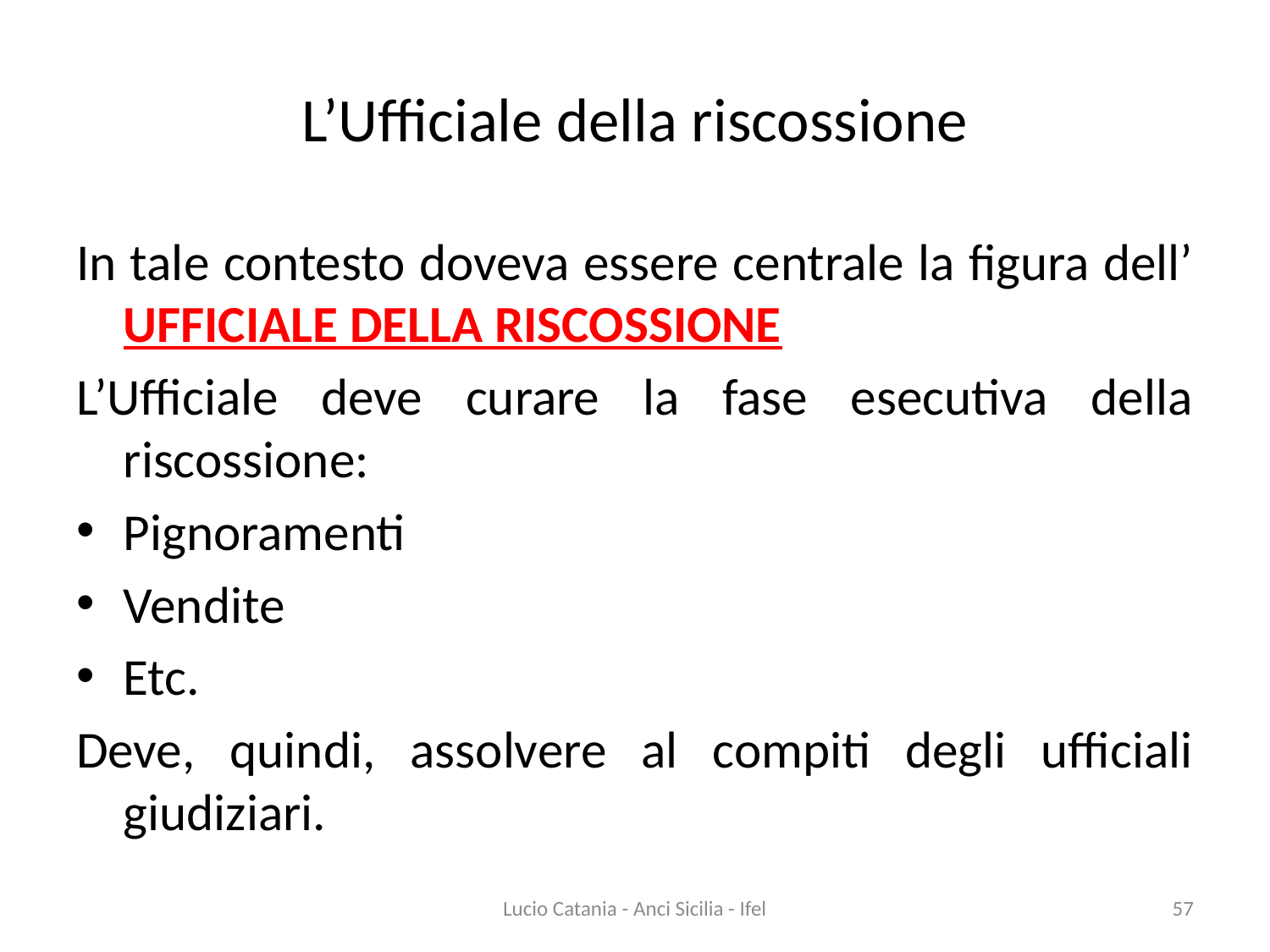

# L’Ufficiale della riscossione
In tale contesto doveva essere centrale la figura dell’ UFFICIALE DELLA RISCOSSIONE
L’Ufficiale deve curare la fase esecutiva della riscossione:
Pignoramenti
Vendite
Etc.
Deve, quindi, assolvere al compiti degli ufficiali giudiziari.
Lucio Catania - Anci Sicilia - Ifel
57